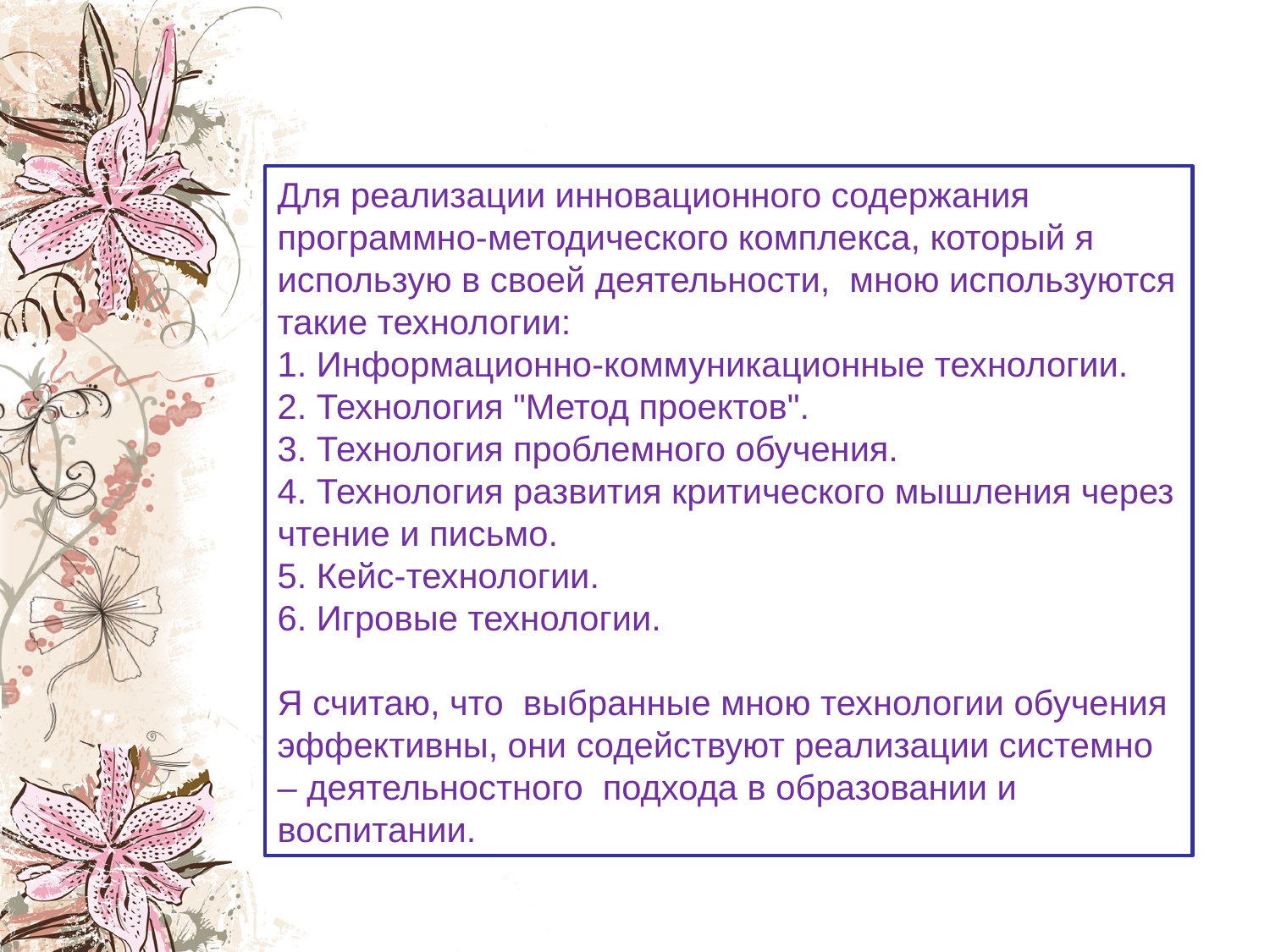

Для реализации инновационного содержания  программно-методического комплекса, который я использую в своей деятельности,  мною используются такие технологии:
1. Информационно-коммуникационные технологии.
2. Технология "Метод проектов".
3. Технология проблемного обучения.
4. Технология развития критического мышления через чтение и письмо.
5. Кейс-технологии.
6. Игровые технологии.

Я считаю, что  выбранные мною технологии обучения эффективны, они содействуют реализации системно – деятельностного  подхода в образовании и воспитании.